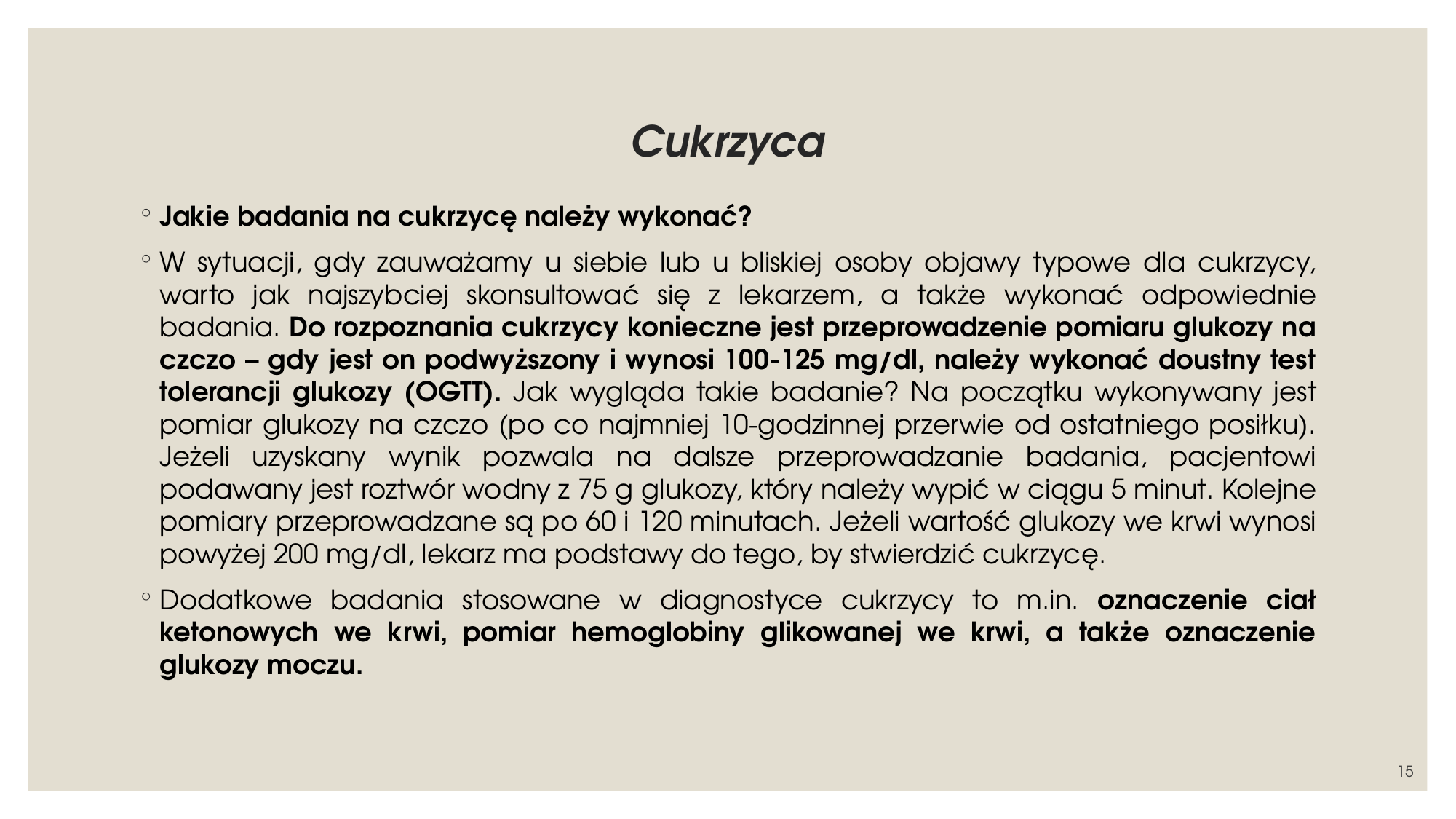

# Cukrzyca
Jakie badania na cukrzycę należy wykonać?
W sytuacji, gdy zauważamy u siebie lub u bliskiej osoby objawy typowe dla cukrzycy, warto jak najszybciej skonsultować się z lekarzem, a także wykonać odpowiednie badania. Do rozpoznania cukrzycy konieczne jest przeprowadzenie pomiaru glukozy na czczo – gdy jest on podwyższony i wynosi 100-125 mg/dl, należy wykonać doustny test tolerancji glukozy (OGTT). Jak wygląda takie badanie? Na początku wykonywany jest pomiar glukozy na czczo (po co najmniej 10-godzinnej przerwie od ostatniego posiłku). Jeżeli uzyskany wynik pozwala na dalsze przeprowadzanie badania, pacjentowi podawany jest roztwór wodny z 75 g glukozy, który należy wypić w ciągu 5 minut. Kolejne pomiary przeprowadzane są po 60 i 120 minutach. Jeżeli wartość glukozy we krwi wynosi powyżej 200 mg/dl, lekarz ma podstawy do tego, by stwierdzić cukrzycę.
Dodatkowe badania stosowane w diagnostyce cukrzycy to m.in. oznaczenie ciał ketonowych we krwi, pomiar hemoglobiny glikowanej we krwi, a także oznaczenie glukozy moczu.

15